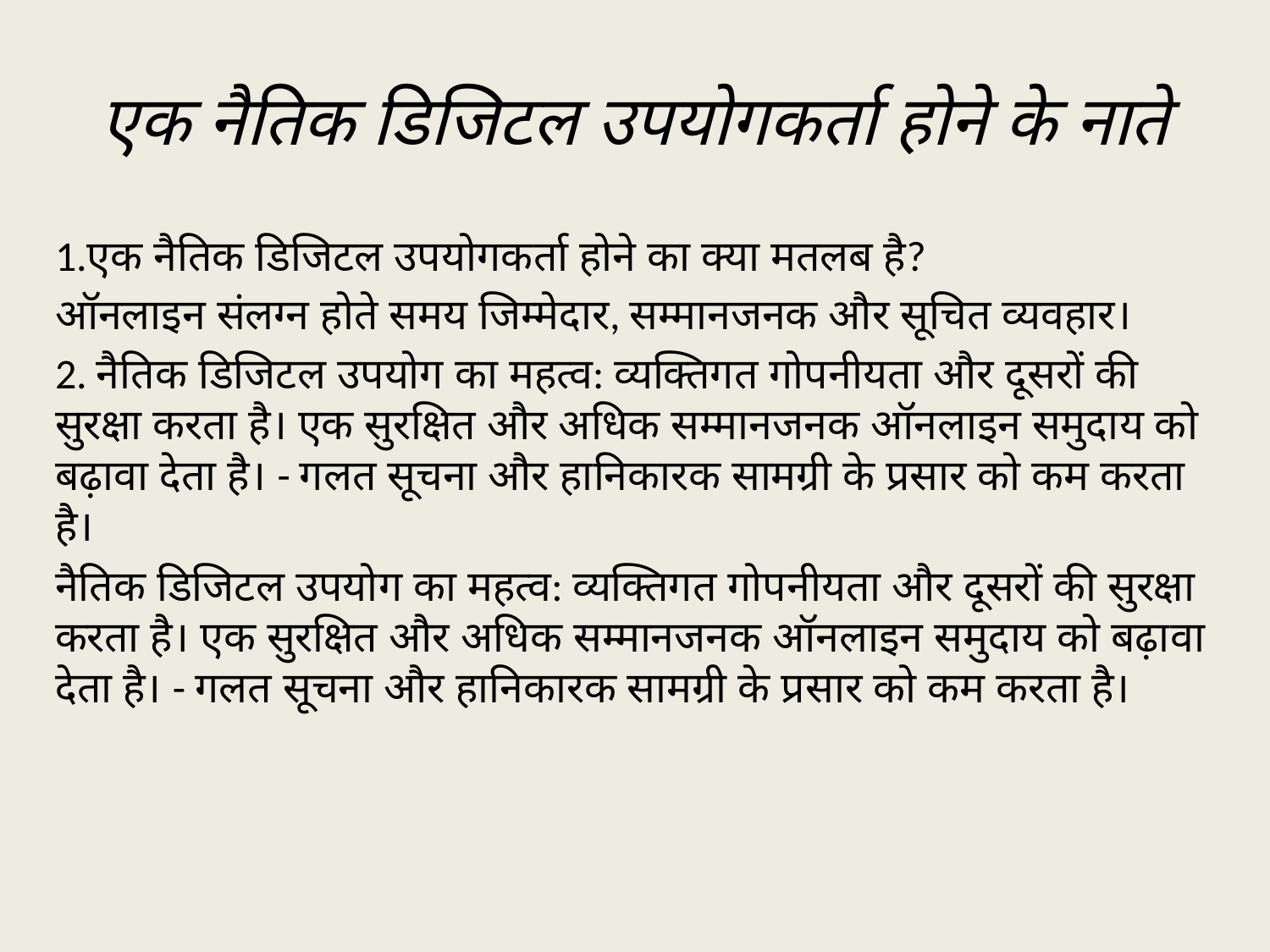

# एक नैतिक डिजिटल उपयोगकर्ता होने के नाते
1.एक नैतिक डिजिटल उपयोगकर्ता होने का क्या मतलब है?
ऑनलाइन संलग्न होते समय जिम्मेदार, सम्मानजनक और सूचित व्यवहार।
2. नैतिक डिजिटल उपयोग का महत्व: व्यक्तिगत गोपनीयता और दूसरों की सुरक्षा करता है। एक सुरक्षित और अधिक सम्मानजनक ऑनलाइन समुदाय को बढ़ावा देता है। - गलत सूचना और हानिकारक सामग्री के प्रसार को कम करता है।
नैतिक डिजिटल उपयोग का महत्व: व्यक्तिगत गोपनीयता और दूसरों की सुरक्षा करता है। एक सुरक्षित और अधिक सम्मानजनक ऑनलाइन समुदाय को बढ़ावा देता है। - गलत सूचना और हानिकारक सामग्री के प्रसार को कम करता है।